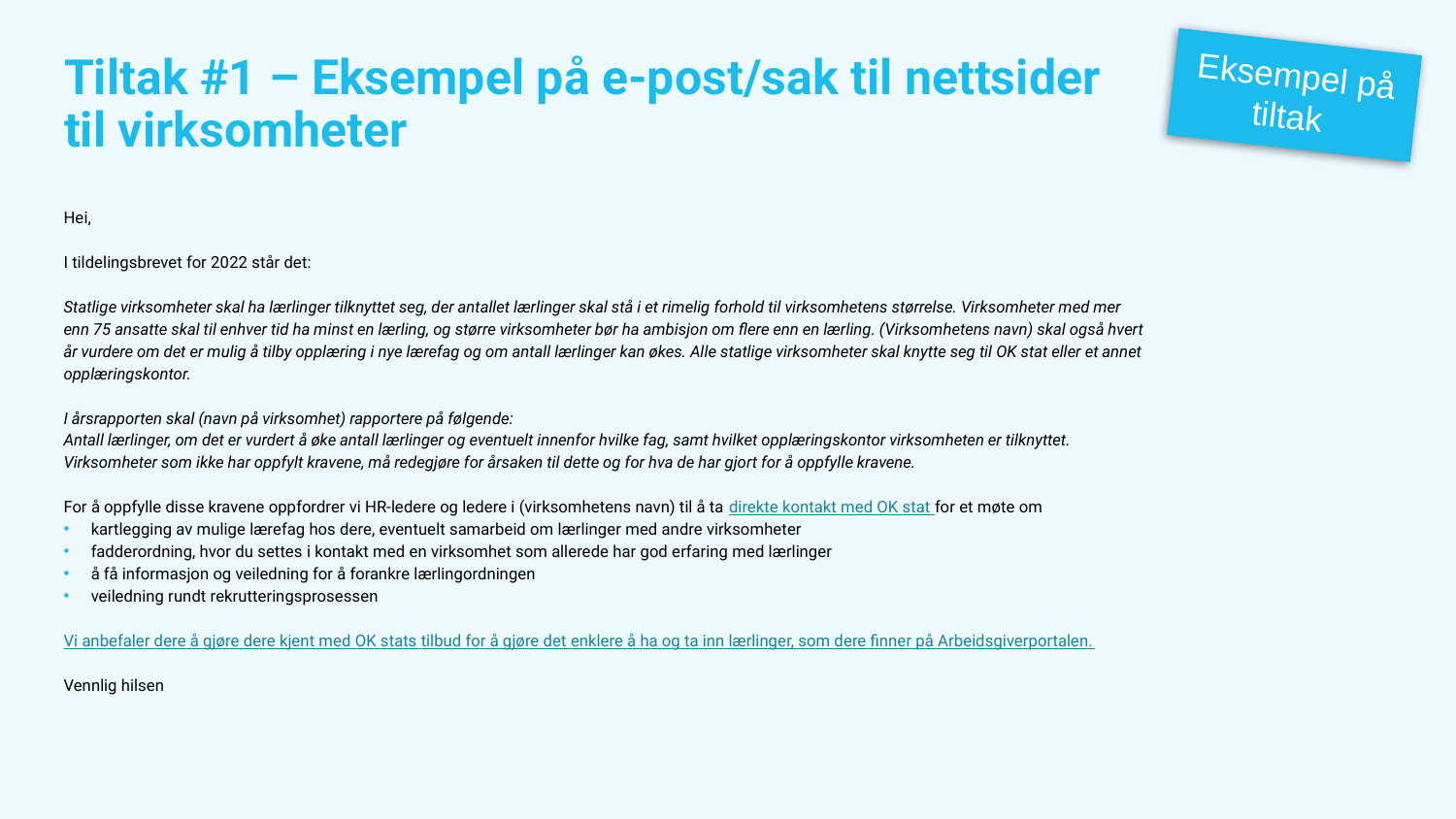

Eksempel på tiltak
# Tiltak #1 – Eksempel på e-post/sak til nettsider til virksomheter

Hei,

I tildelingsbrevet for 2022 står det:

Statlige virksomheter skal ha lærlinger tilknyttet seg, der antallet lærlinger skal stå i et rimelig forhold til virksomhetens størrelse. Virksomheter med mer enn 75 ansatte skal til enhver tid ha minst en lærling, og større virksomheter bør ha ambisjon om flere enn en lærling. (Virksomhetens navn) skal også hvert år vurdere om det er mulig å tilby opplæring i nye lærefag og om antall lærlinger kan økes. Alle statlige virksomheter skal knytte seg til OK stat eller et annet opplæringskontor.

I årsrapporten skal (navn på virksomhet) rapportere på følgende:
Antall lærlinger, om det er vurdert å øke antall lærlinger og eventuelt innenfor hvilke fag, samt hvilket opplæringskontor virksomheten er tilknyttet. Virksomheter som ikke har oppfylt kravene, må redegjøre for årsaken til dette og for hva de har gjort for å oppfylle kravene.

For å oppfylle disse kravene oppfordrer vi HR-ledere og ledere i (virksomhetens navn) til å ta direkte kontakt med OK stat for et møte om
kartlegging av mulige lærefag hos dere, eventuelt samarbeid om lærlinger med andre virksomheter
fadderordning, hvor du settes i kontakt med en virksomhet som allerede har god erfaring med lærlinger
å få informasjon og veiledning for å forankre lærlingordningen
veiledning rundt rekrutteringsprosessen

Vi anbefaler dere å gjøre dere kjent med OK stats tilbud for å gjøre det enklere å ha og ta inn lærlinger, som dere finner på Arbeidsgiverportalen.

Vennlig hilsen